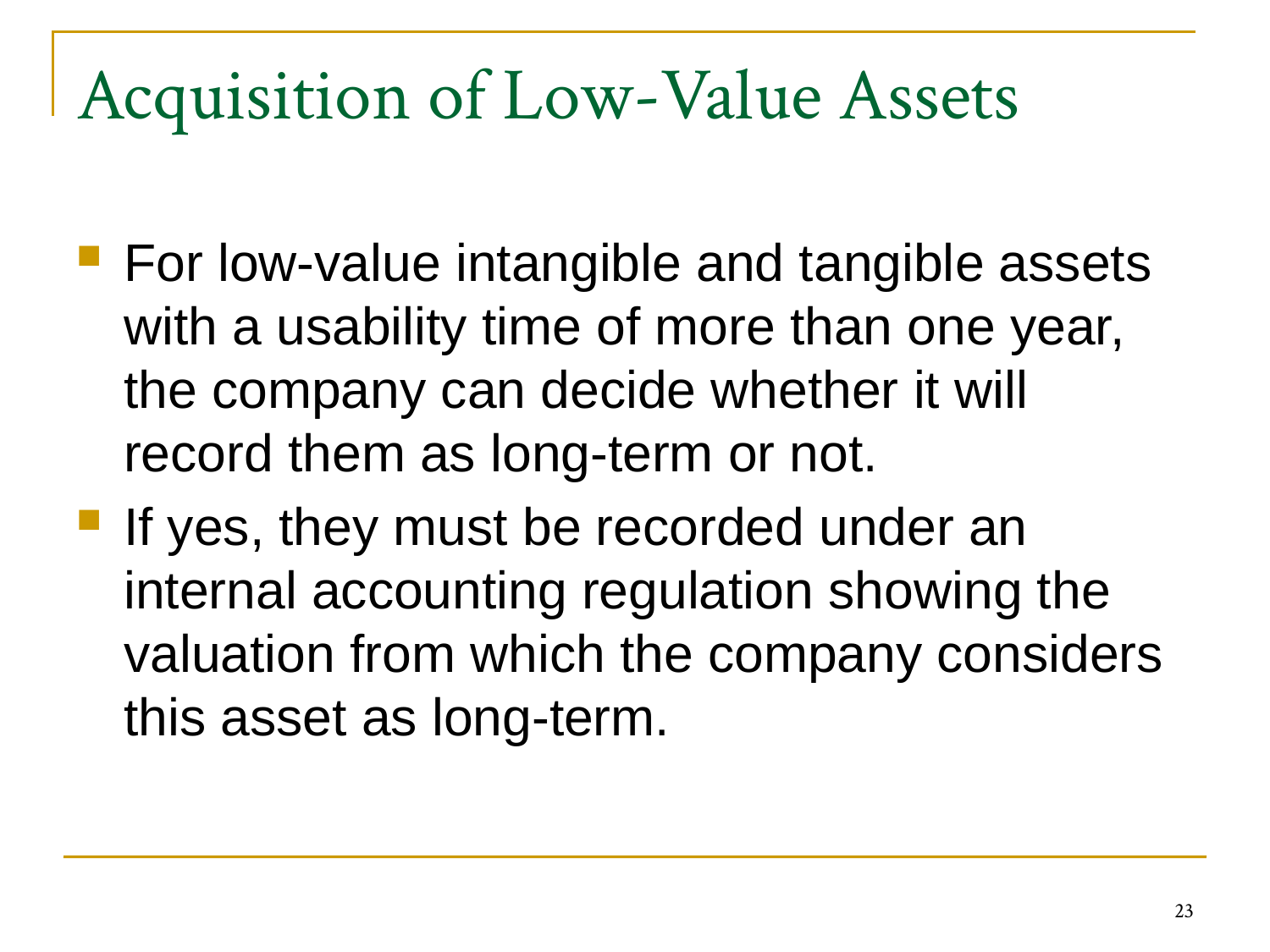

# Acquisition of Low-Value Assets
For low-value intangible and tangible assets with a usability time of more than one year, the company can decide whether it will record them as long-term or not.
If yes, they must be recorded under an internal accounting regulation showing the valuation from which the company considers this asset as long-term.
23